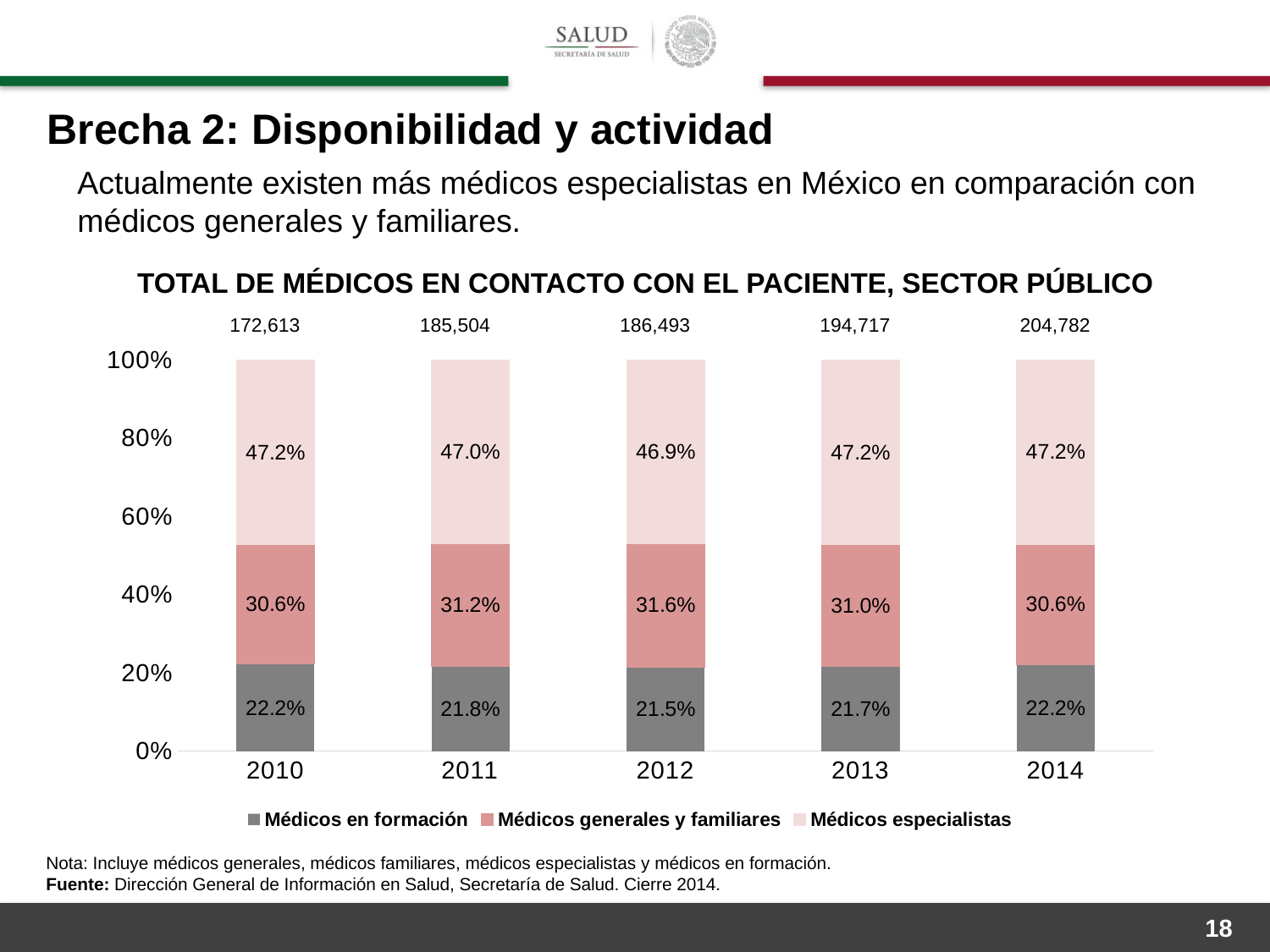

Brecha 2: Disponibilidad y actividad
Actualmente existen más médicos especialistas en México en comparación con médicos generales y familiares.
TOTAL DE MÉDICOS EN CONTACTO CON EL PACIENTE, SECTOR PÚBLICO
172,613
185,504
186,493
194,717
204,782

### Chart

| Category | Médicos en formación | Médicos generales y familiares | Médicos especialistas |
|---|---|---|---|
| 2010.0 | 0.222097987984683 | 0.30560849993917 | 0.472293512076147 |
| 2011.0 | 0.217731154045196 | 0.312451483525962 | 0.469817362428842 |
| 2012.0 | 0.215407548808802 | 0.315974326114117 | 0.468618125077081 |
| 2013.0 | 0.217207537092293 | 0.310342702486172 | 0.472449760421535 |
| 2014.0 | 0.221783270908922 | 0.306253998173659 | 0.471962730917419 |
Nota: Incluye médicos generales, médicos familiares, médicos especialistas y médicos en formación.
Fuente: Dirección General de Información en Salud, Secretaría de Salud. Cierre 2014.

18